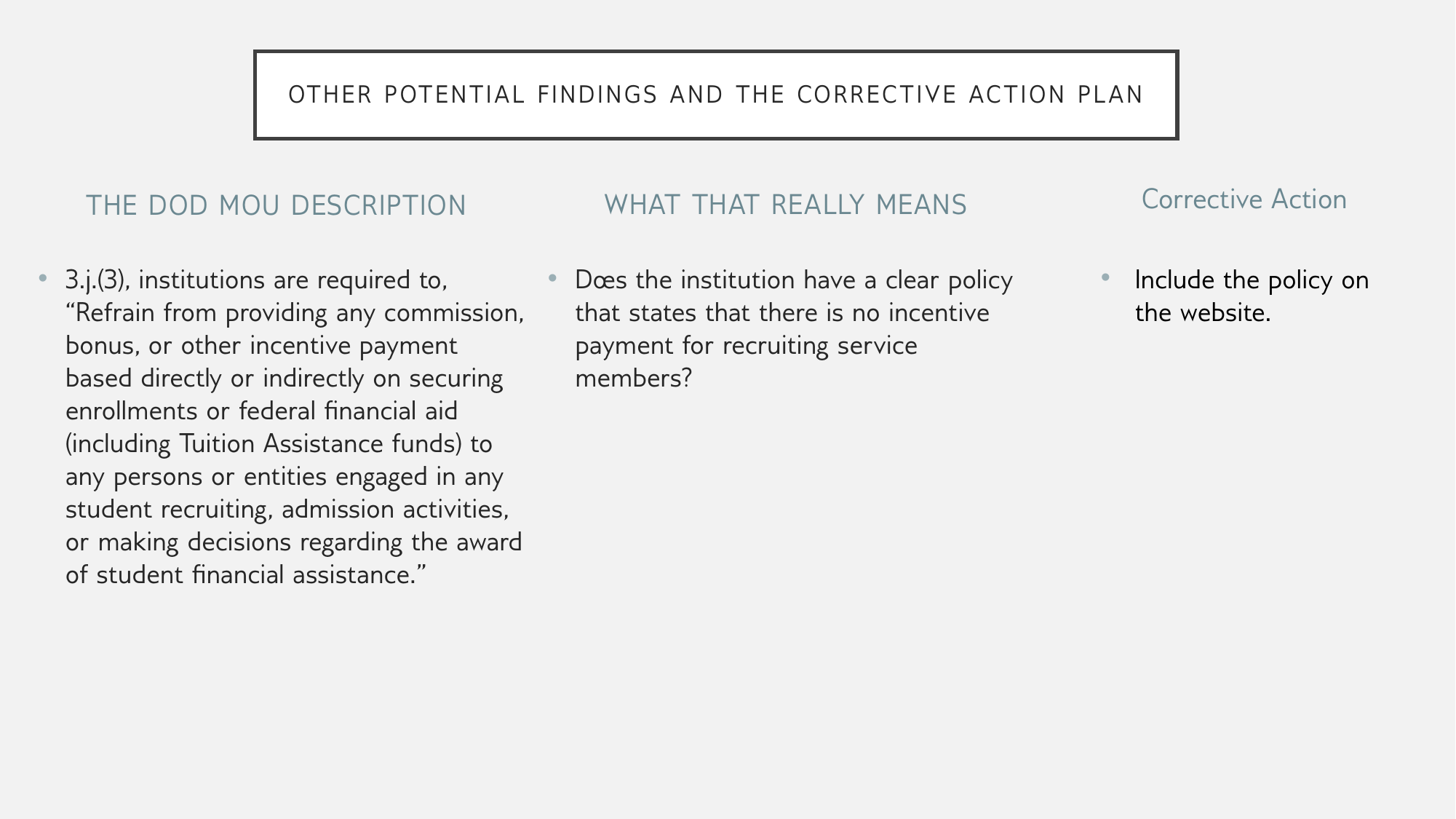

# Other potential findings and the corrective action plan
Corrective Action
The DoD MOU description

What that really means

Does the institution have a clear policy that states that there is no incentive payment for recruiting service members?
3.j.(3), institutions are required to, “Refrain from providing any commission, bonus, or other incentive payment based directly or indirectly on securing enrollments or federal financial aid (including Tuition Assistance funds) to any persons or entities engaged in any student recruiting, admission activities, or making decisions regarding the award of student financial assistance.”
Include the policy on the website.